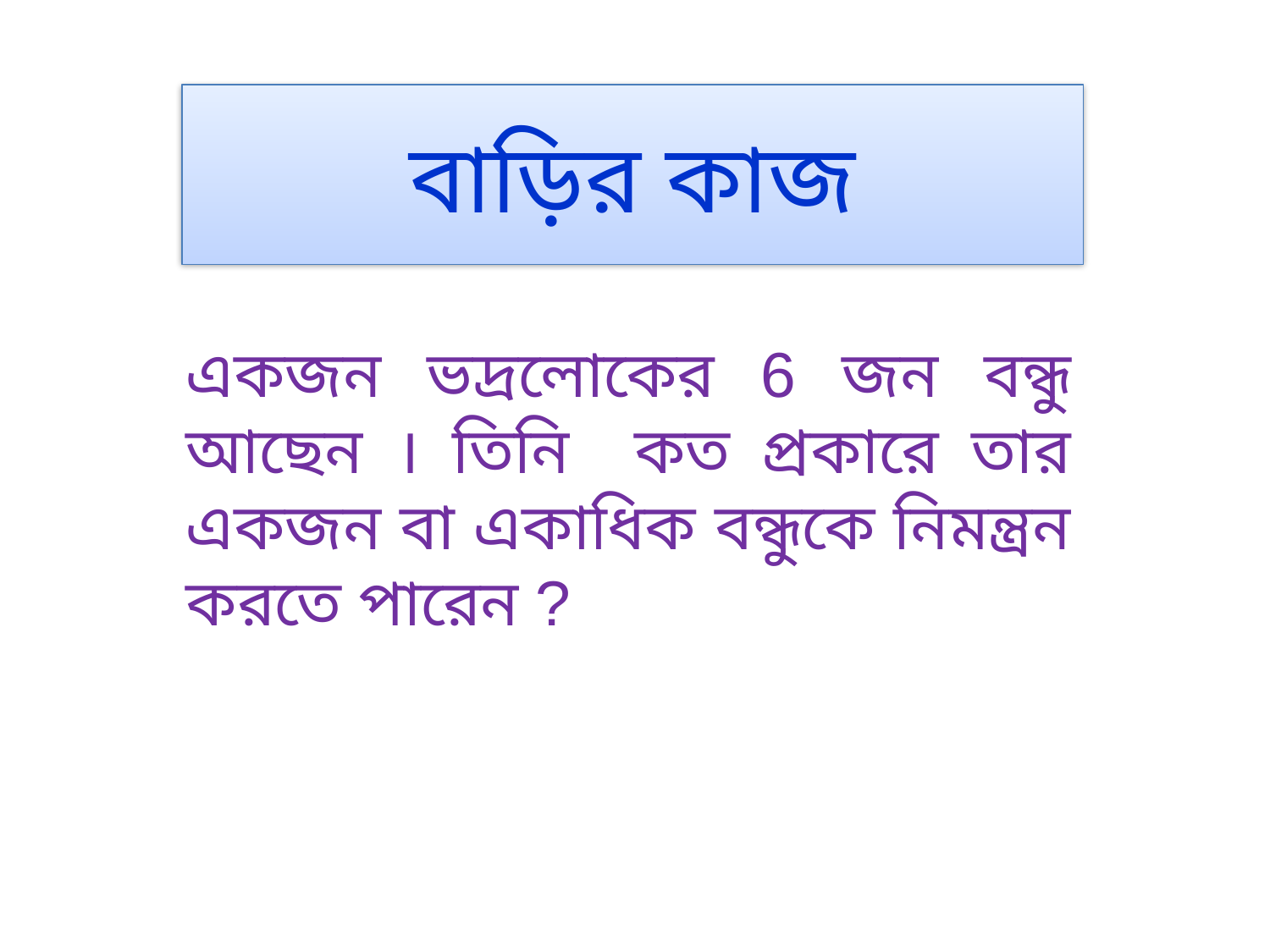

বাড়ির কাজ
একজন ভদ্রলোকের 6 জন বন্ধু আছেন । তিনি  কত প্রকারে তার একজন বা একাধিক বন্ধুকে নিমন্ত্রন করতে পারেন ?